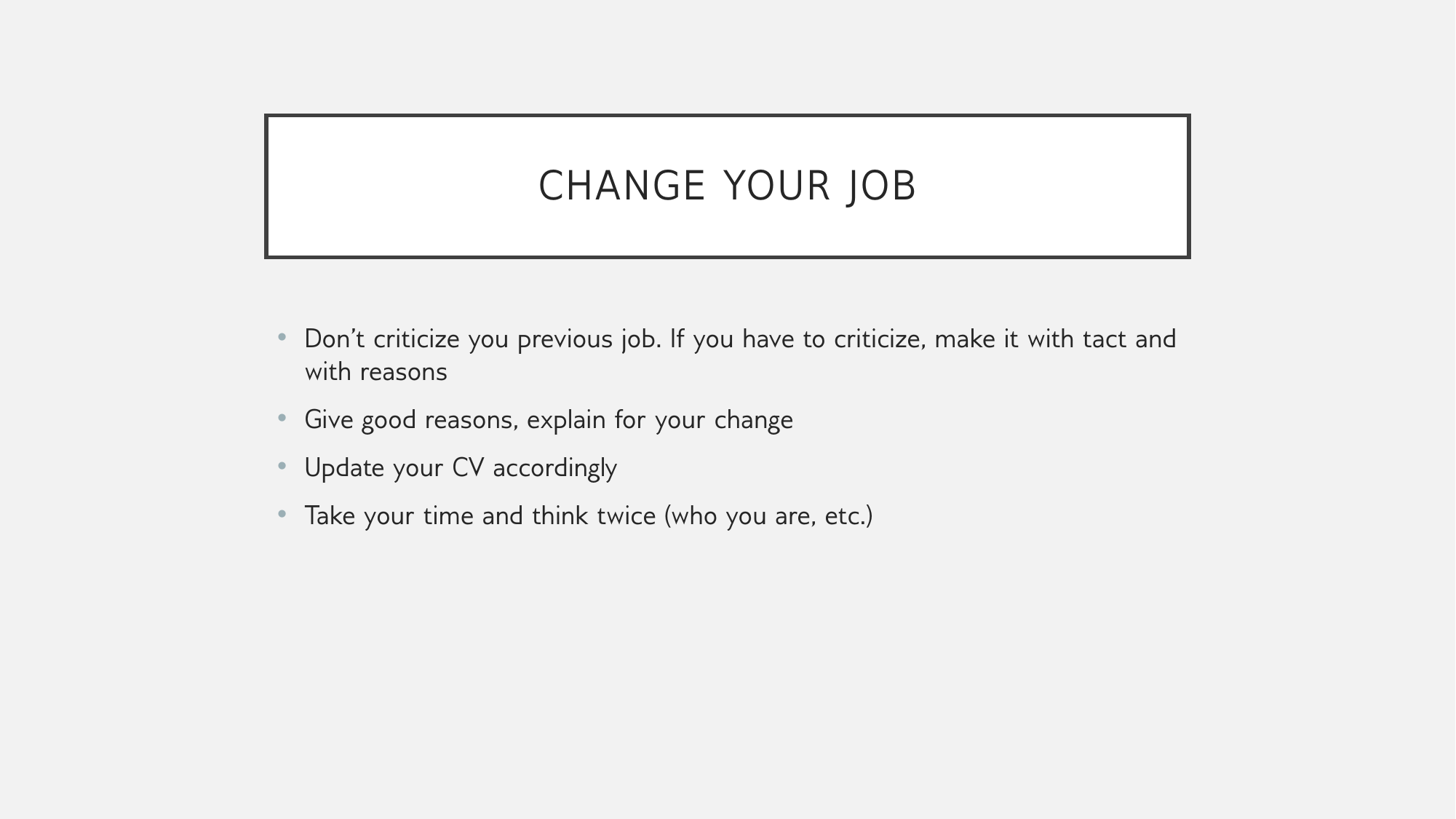

# CHANGE your job
Don’t criticize you previous job. If you have to criticize, make it with tact and with reasons
Give good reasons, explain for your change
Update your CV accordingly
Take your time and think twice (who you are, etc.)